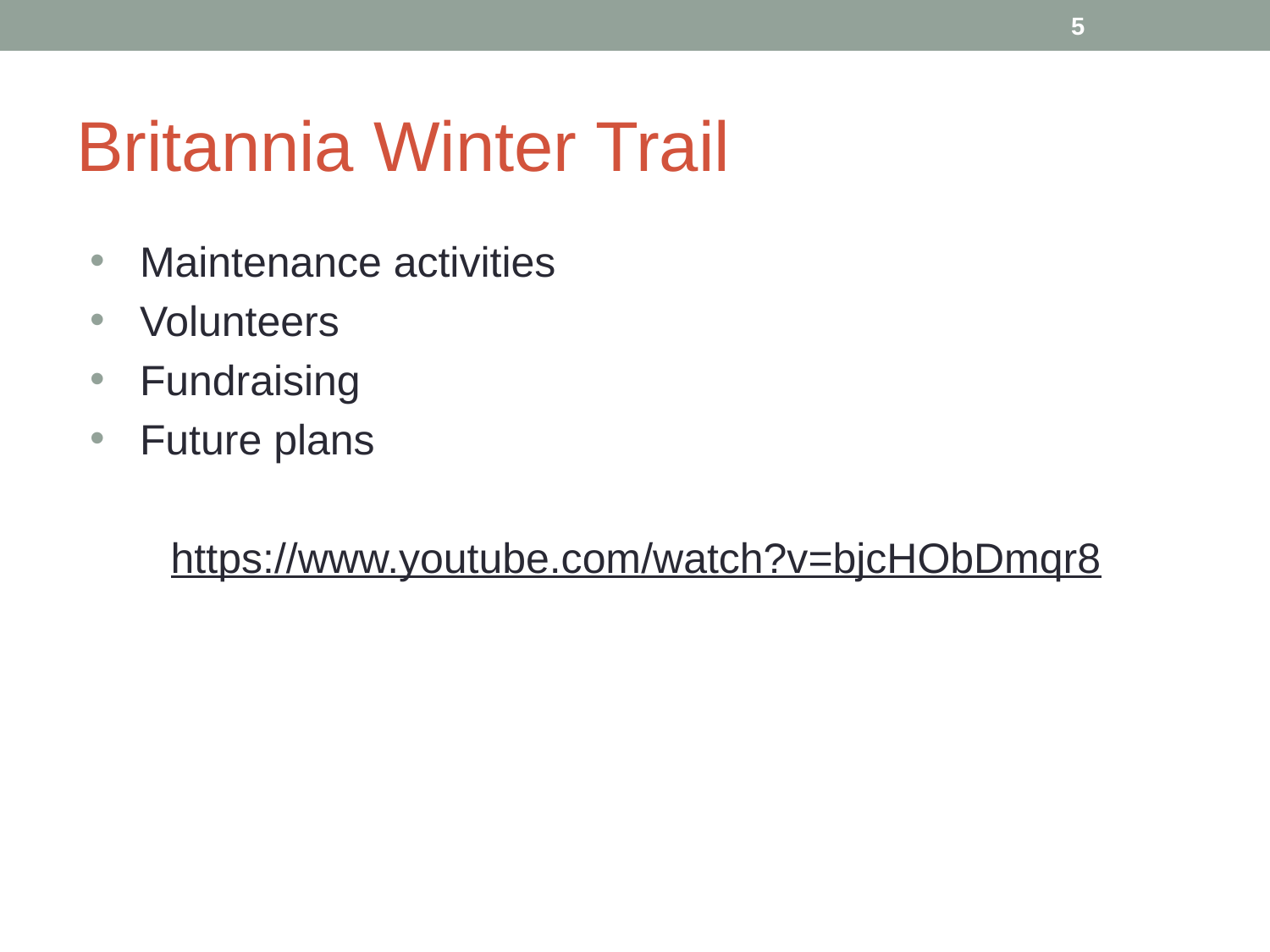

5
# Britannia Winter Trail
Maintenance activities
Volunteers
Fundraising
Future plans

https://www.youtube.com/watch?v=bjcHObDmqr8